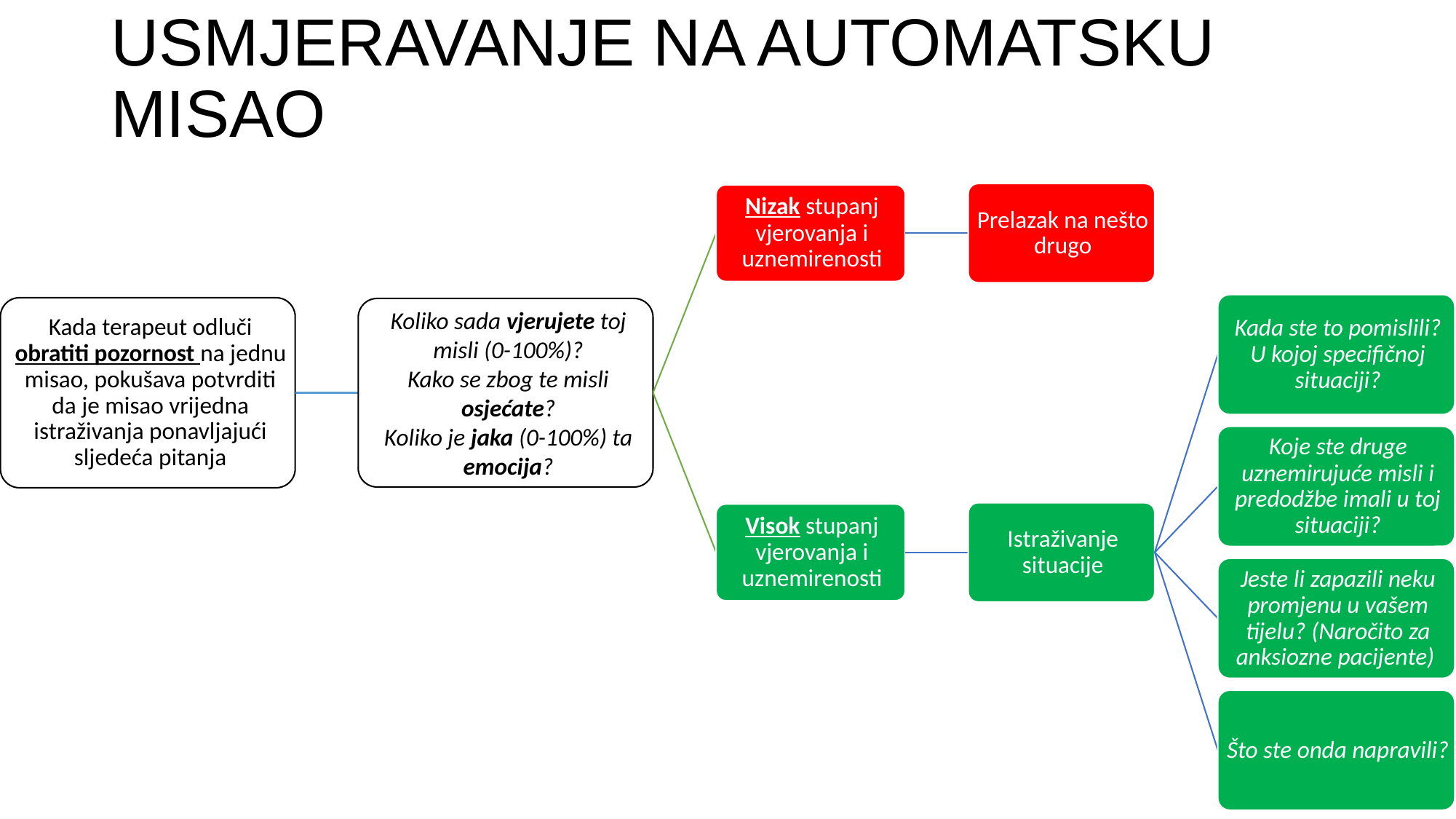

# USMJERAVANJE NA AUTOMATSKU MISAO
Kada terapeut odluči obratiti pozornost na jednu misao, pokušava potvrditi da je misao vrijedna istraživanja ponavljajući sljedeća pitanja

Koliko sada vjerujete toj misli (0-100%)?
Kako se zbog te misli osjećate?
Koliko je jaka (0-100%) ta emocija?

Nizak stupanj vjerovanja i uznemirenosti

Prelazak na nešto drugo

Visok stupanj vjerovanja i uznemirenosti

Istraživanje situacije

Kada ste to pomislili? U kojoj specifičnoj situaciji?

Koje ste druge uznemirujuće misli i predodžbe imali u toj situaciji?

Jeste li zapazili neku promjenu u vašem tijelu? (Naročito za anksiozne pacijente)

Što ste onda napravili?